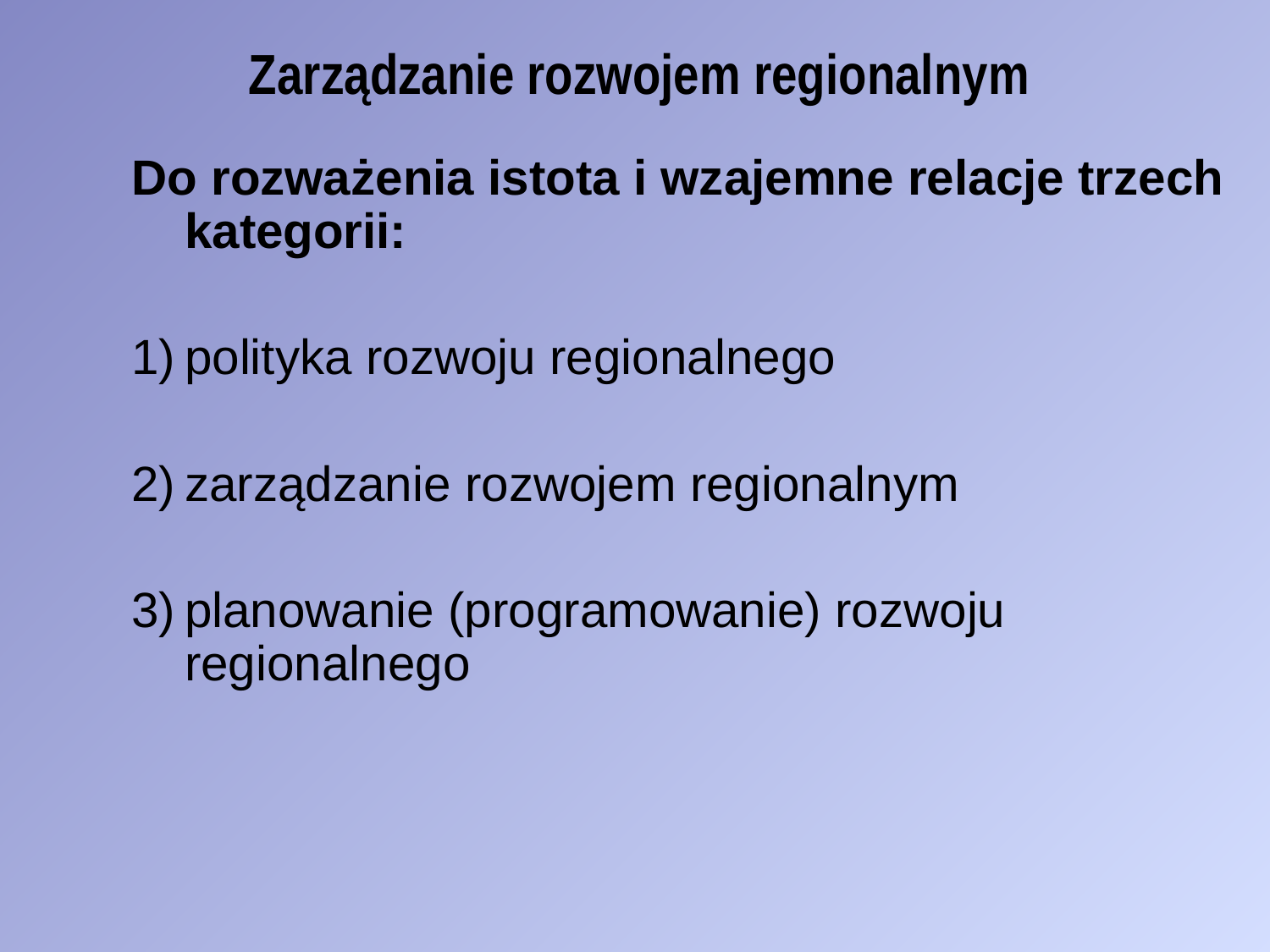

# Zarządzanie rozwojem regionalnym
Do rozważenia istota i wzajemne relacje trzech kategorii:

polityka rozwoju regionalnego

zarządzanie rozwojem regionalnym

planowanie (programowanie) rozwoju regionalnego